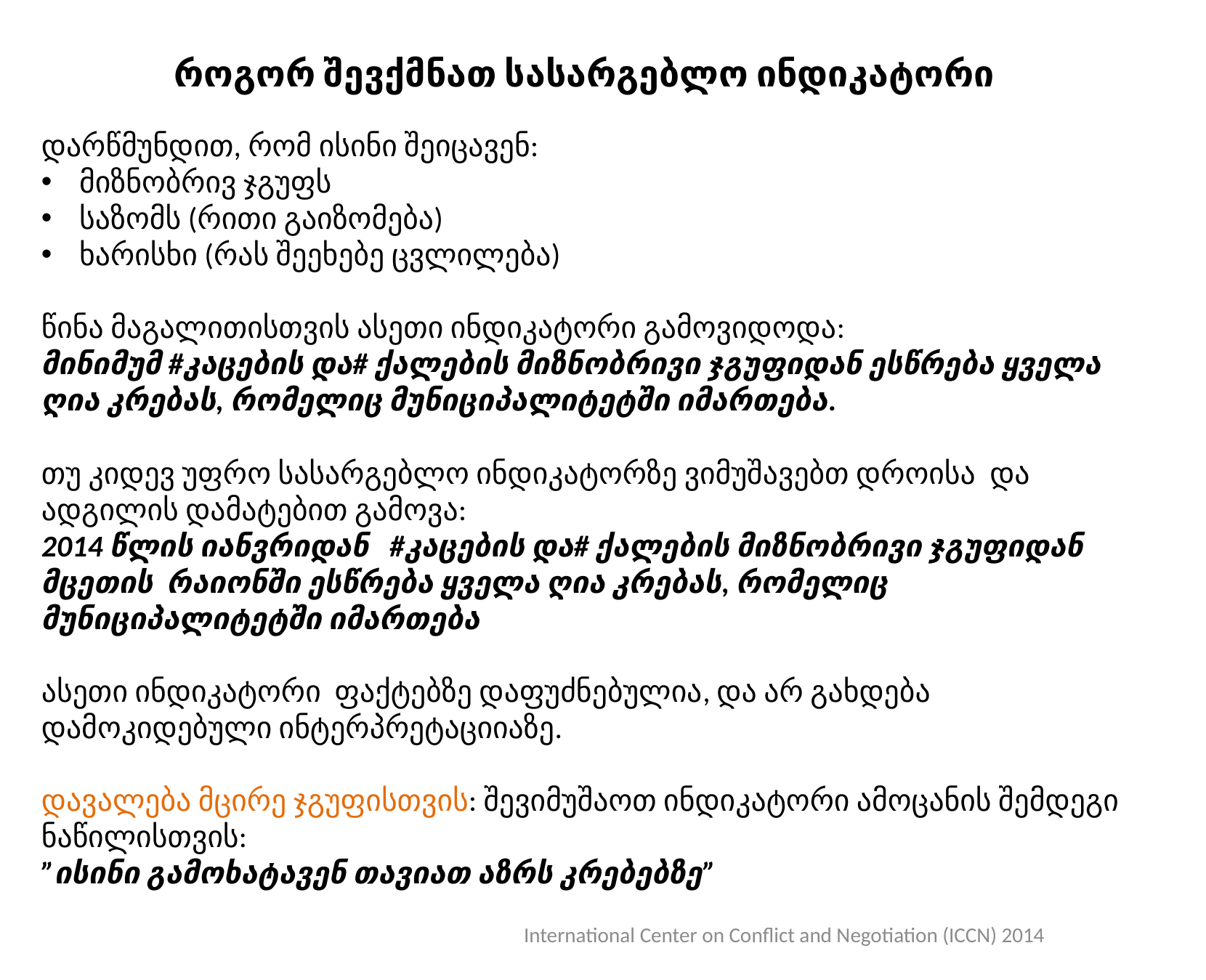

როგორ შევქმნათ სასარგებლო ინდიკატორი

დარწმუნდით, რომ ისინი შეიცავენ:
    მიზნობრივ ჯგუფს
    საზომს (რითი გაიზომება)
    ხარისხი (რას შეეხებე ცვლილება)

წინა მაგალითისთვის ასეთი ინდიკატორი გამოვიდოდა:
მინიმუმ #კაცების და# ქალების მიზნობრივი ჯგუფიდან ესწრება ყველა ღია კრებას, რომელიც მუნიციპალიტეტში იმართება.

თუ კიდევ უფრო სასარგებლო ინდიკატორზე ვიმუშავებთ დროისა  და ადგილის დამატებით გამოვა:
2014 წლის იანვრიდან   #კაცების და# ქალების მიზნობრივი ჯგუფიდან მცეთის  რაიონში ესწრება ყველა ღია კრებას, რომელიც მუნიციპალიტეტში იმართება

ასეთი ინდიკატორი  ფაქტებზე დაფუძნებულია, და არ გახდება  დამოკიდებული ინტერპრეტაციიაზე.

დავალება მცირე ჯგუფისთვის: შევიმუშაოთ ინდიკატორი ამოცანის შემდეგი ნაწილისთვის:
”ისინი გამოხატავენ თავიათ აზრს კრებებზე”

International Center on Conflict and Negotiation (ICCN) 2014